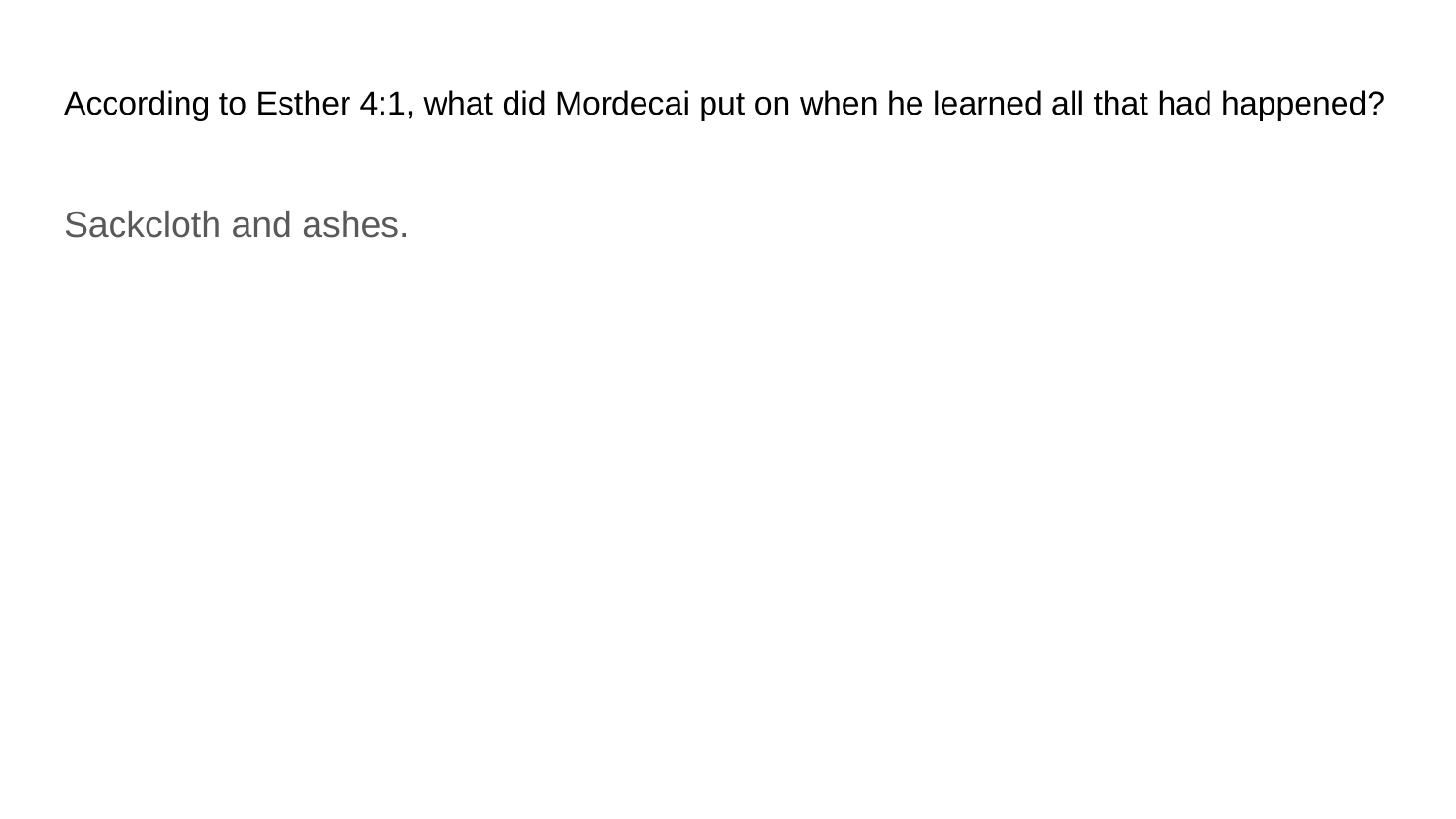

# According to Esther 4:1, what did Mordecai put on when he learned all that had happened?

Sackcloth and ashes.